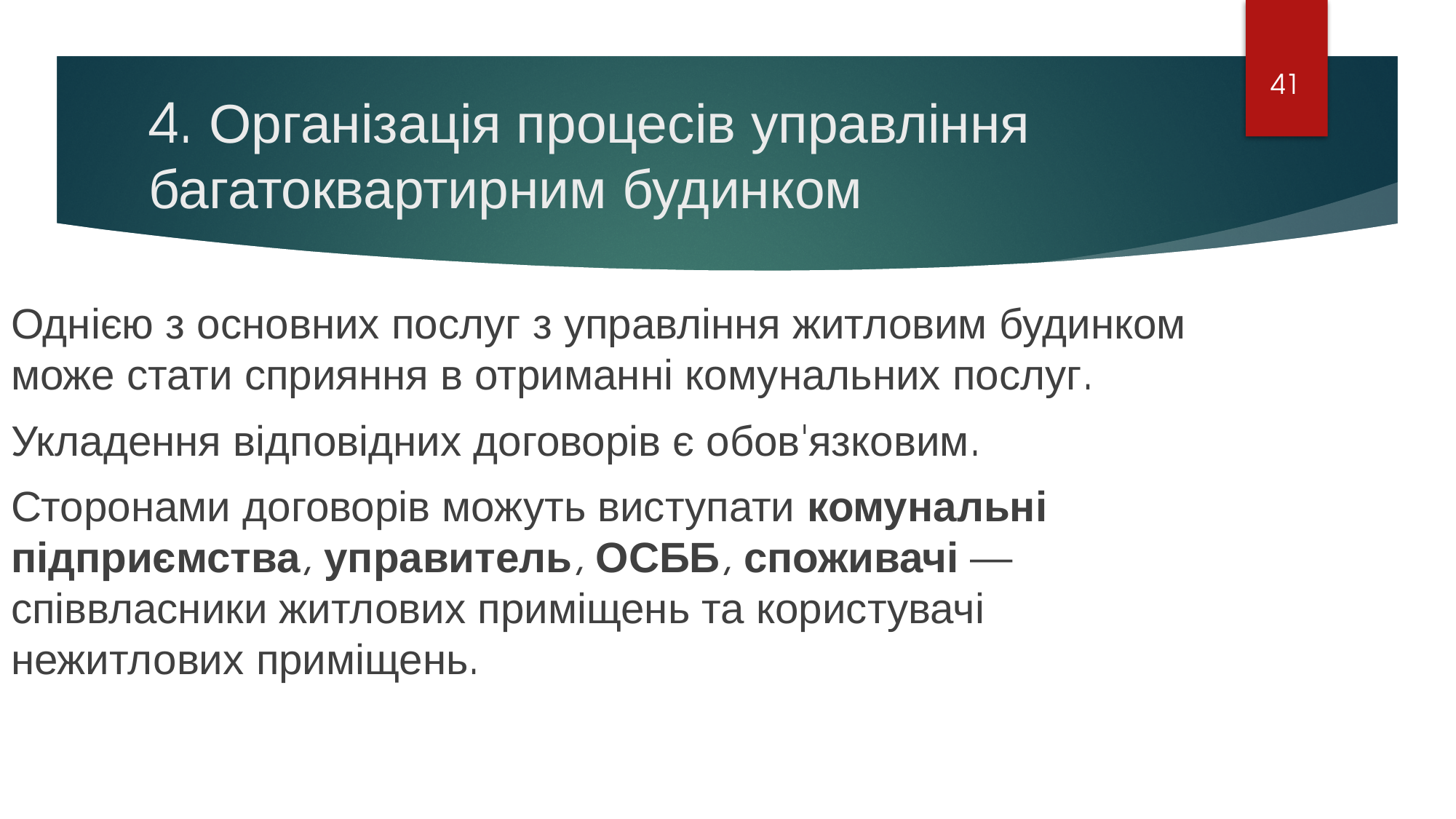

41
# 4. Організація процесів управління багатоквартирним будинком
Однією з основних послуг з управління житловим будинком може стати сприяння в отриманні комунальних послуг.
Укладення відповідних договорів є обов'язковим.
Сторонами договорів можуть виступати комунальні підприємства, управитель, ОСББ, споживачі — співвласники житлових приміщень та користувачі нежитлових приміщень.